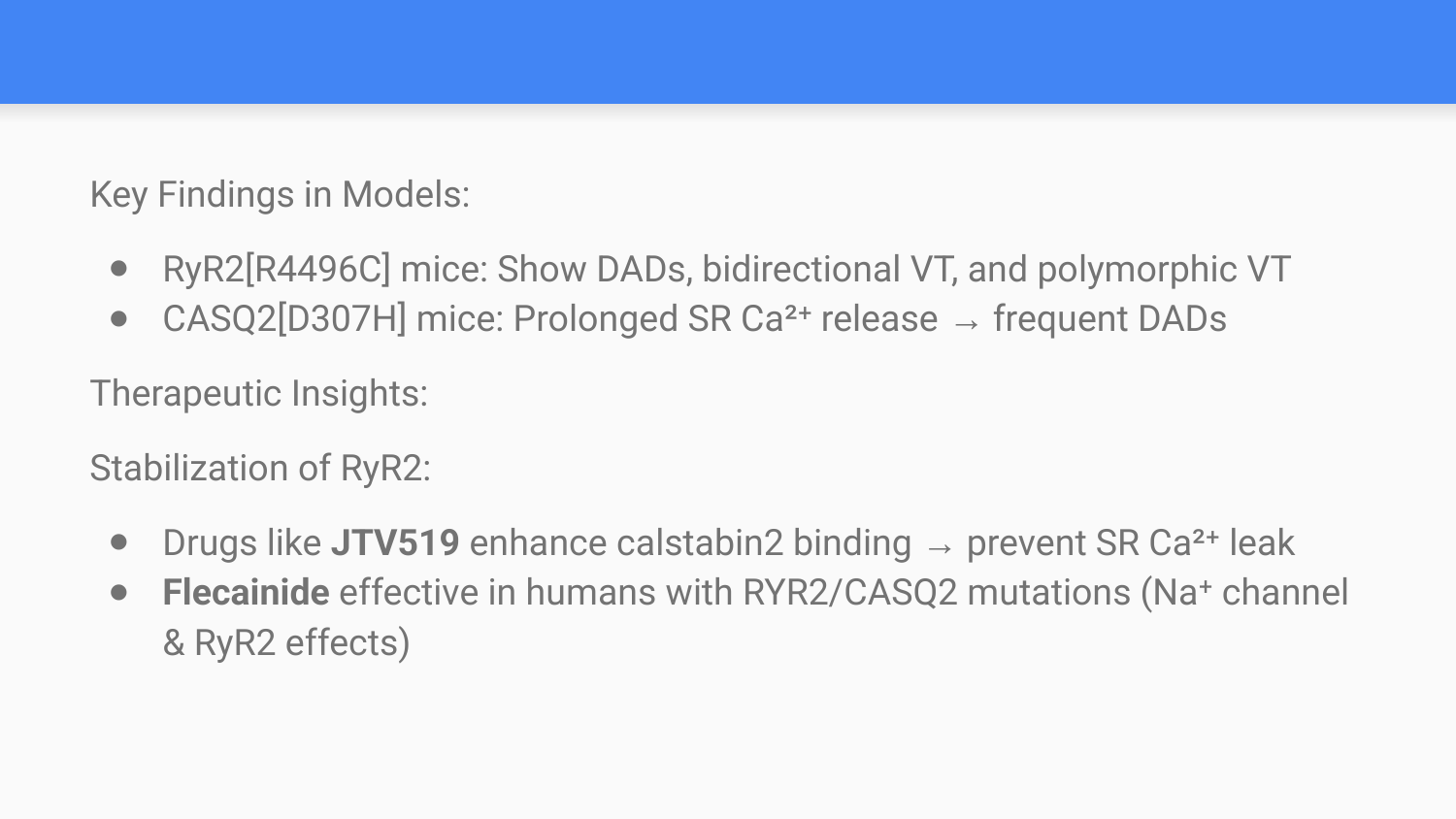

#
Key Findings in Models:
RyR2[R4496C] mice: Show DADs, bidirectional VT, and polymorphic VT
CASQ2[D307H] mice: Prolonged SR Ca²⁺ release → frequent DADs
Therapeutic Insights:
Stabilization of RyR2:
Drugs like JTV519 enhance calstabin2 binding → prevent SR Ca²⁺ leak
Flecainide effective in humans with RYR2/CASQ2 mutations (Na⁺ channel & RyR2 effects)